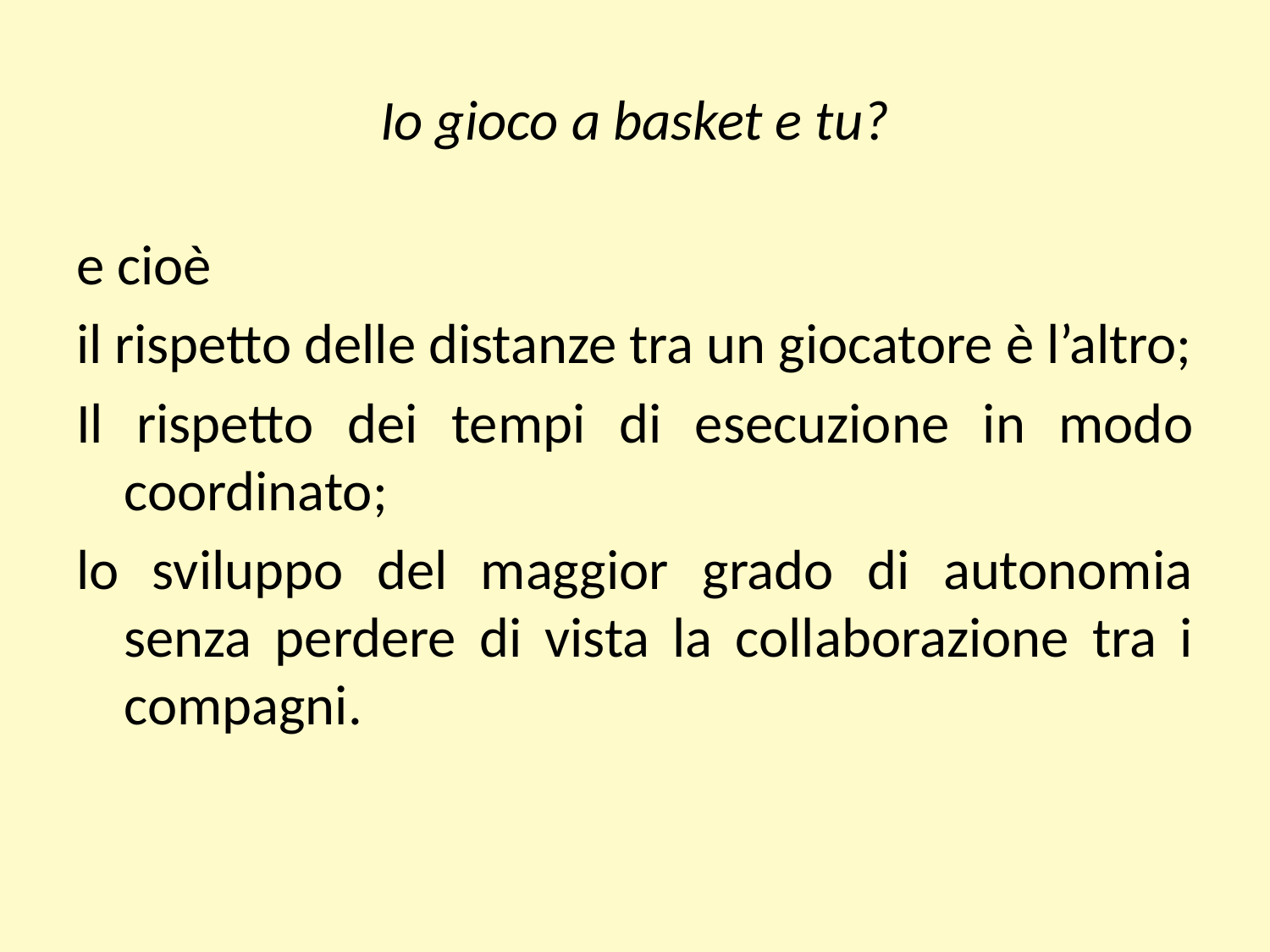

# Io gioco a basket e tu?
e cioè
il rispetto delle distanze tra un giocatore è l’altro;
Il rispetto dei tempi di esecuzione in modo coordinato;
lo sviluppo del maggior grado di autonomia senza perdere di vista la collaborazione tra i compagni.